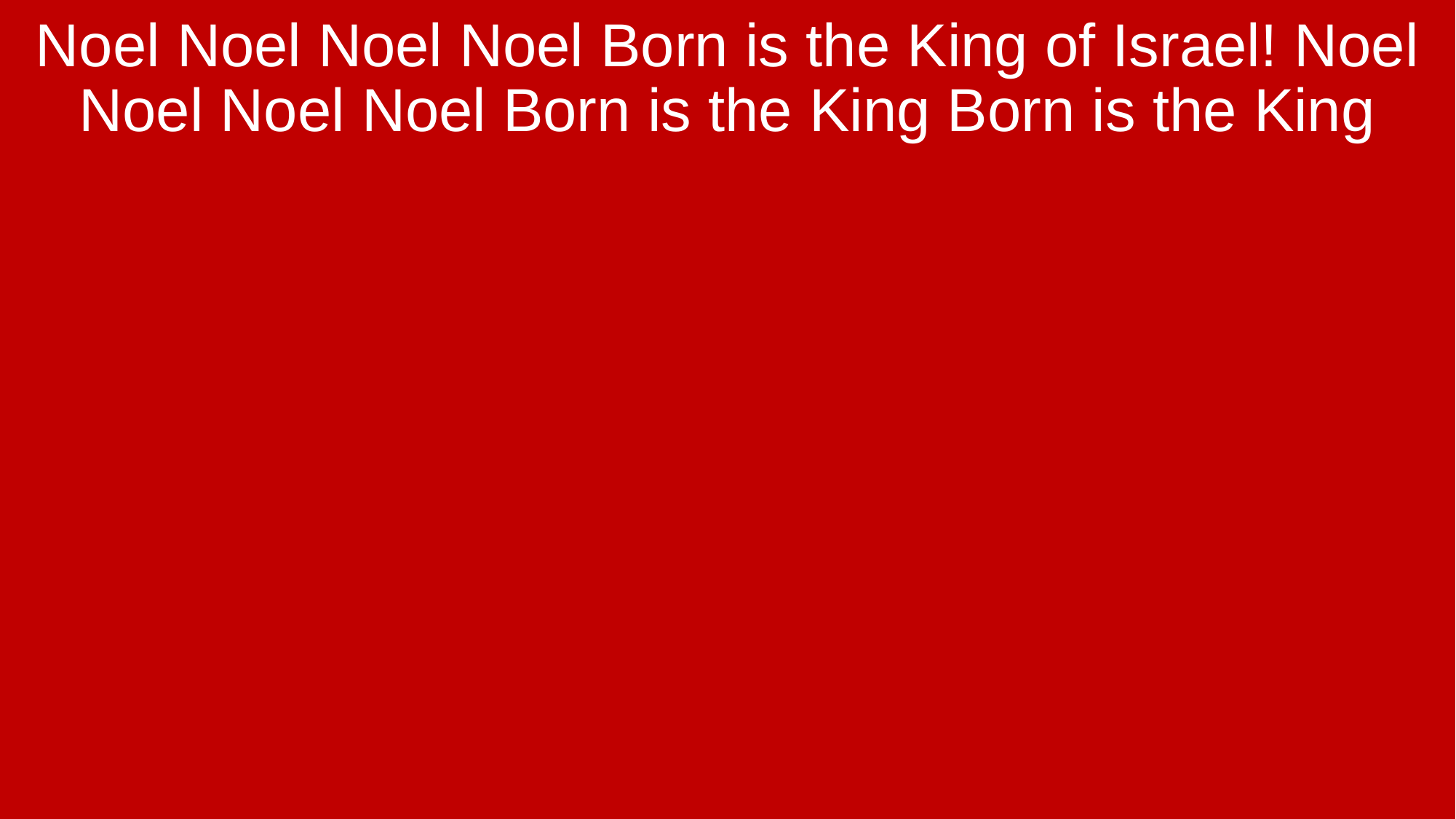

Noel Noel Noel Noel Born is the King of Israel! Noel Noel Noel Noel Born is the King Born is the King